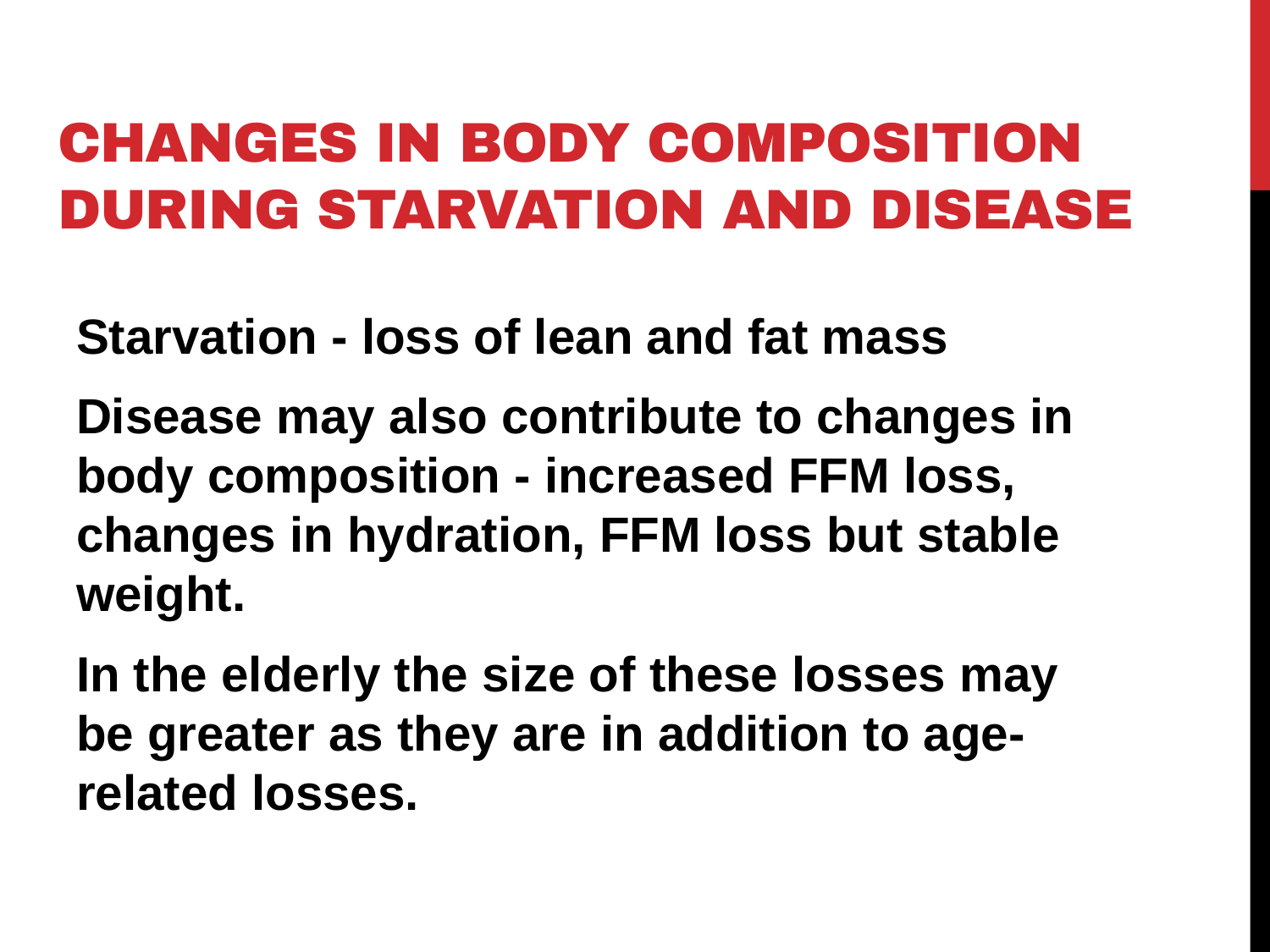

# Changes in body composition during starvation and disease
Starvation - loss of lean and fat mass
Disease may also contribute to changes in body composition - increased FFM loss, changes in hydration, FFM loss but stable weight.
In the elderly the size of these losses may be greater as they are in addition to age-related losses.